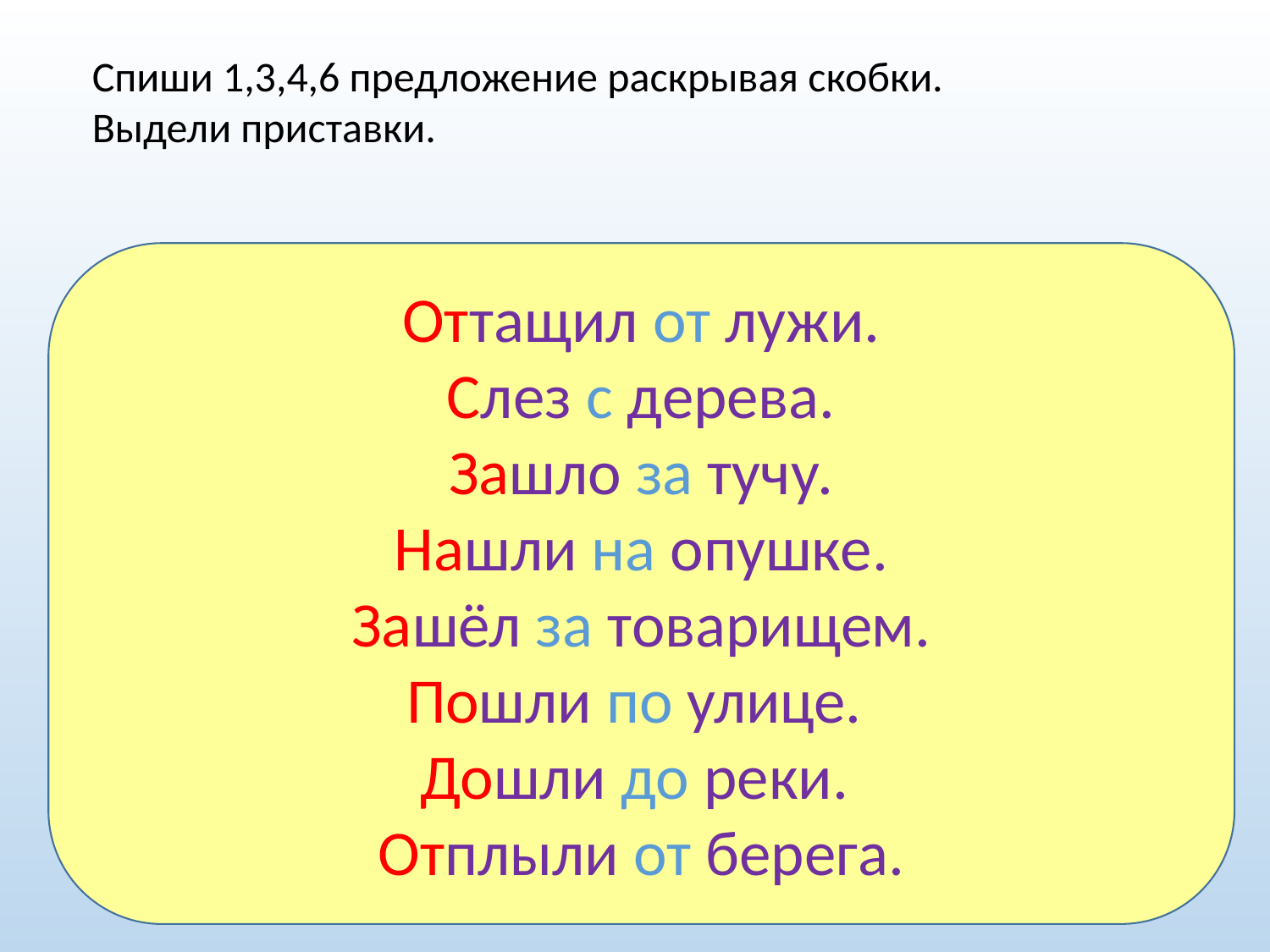

Спиши 1,3,4,6 предложение раскрывая скобки. Выдели приставки.
Оттащил от лужи.
Слез с дерева.
Зашло за тучу.
Нашли на опушке.
Зашёл за товарищем.
Пошли по улице.
Дошли до реки.
Отплыли от берега.